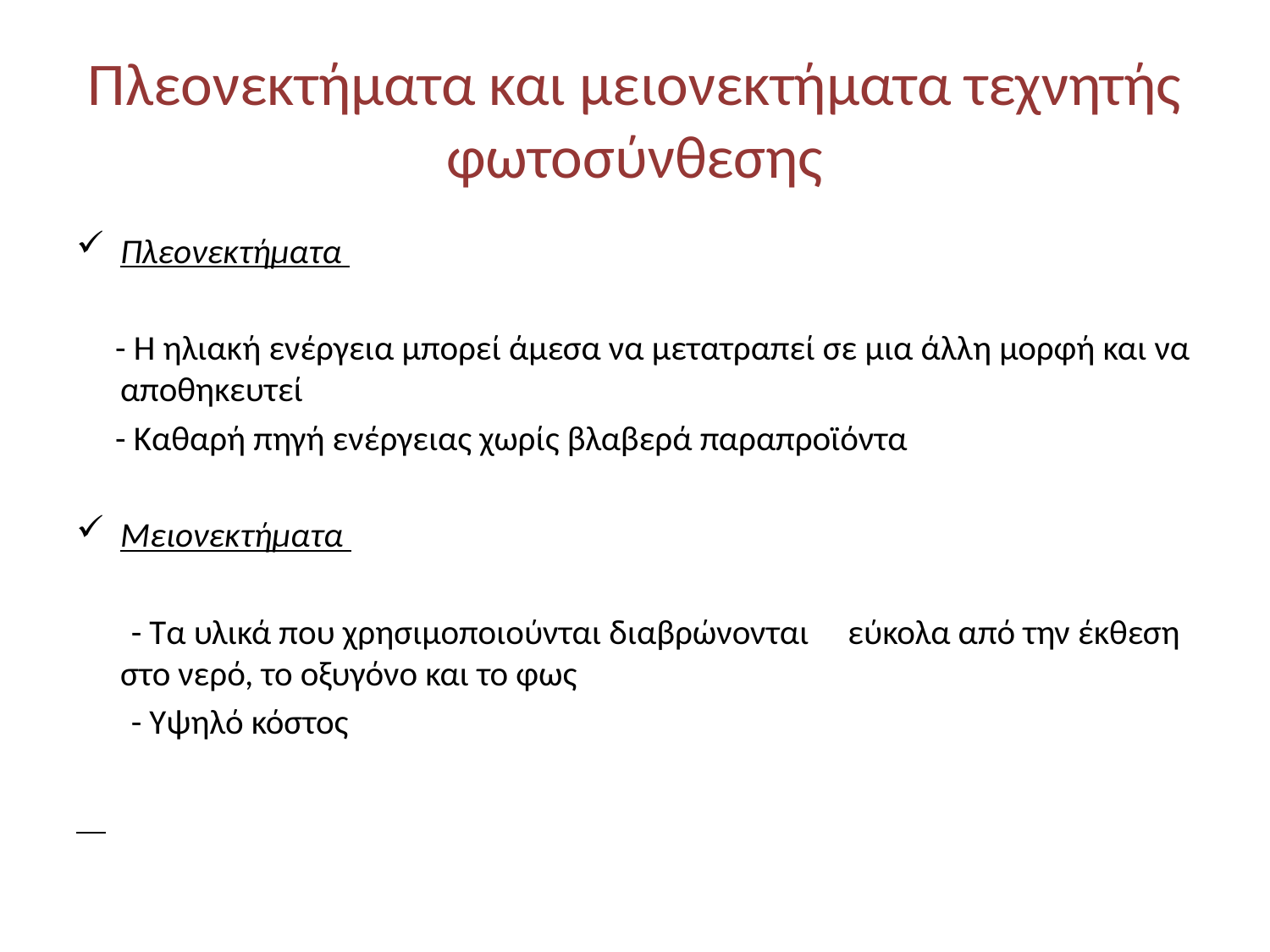

# Πλεονεκτήματα και μειονεκτήματα τεχνητής φωτοσύνθεσης
Πλεονεκτήματα

     - Η ηλιακή ενέργεια μπορεί άμεσα να μετατραπεί σε μια άλλη μορφή και να αποθηκευτεί
     - Καθαρή πηγή ενέργειας χωρίς βλαβερά παραπροϊόντα

Μειονεκτήματα

       - Τα υλικά που χρησιμοποιούνται διαβρώνονται     εύκολα από την έκθεση στο νερό, το οξυγόνο και το φως
       - Υψηλό κόστος